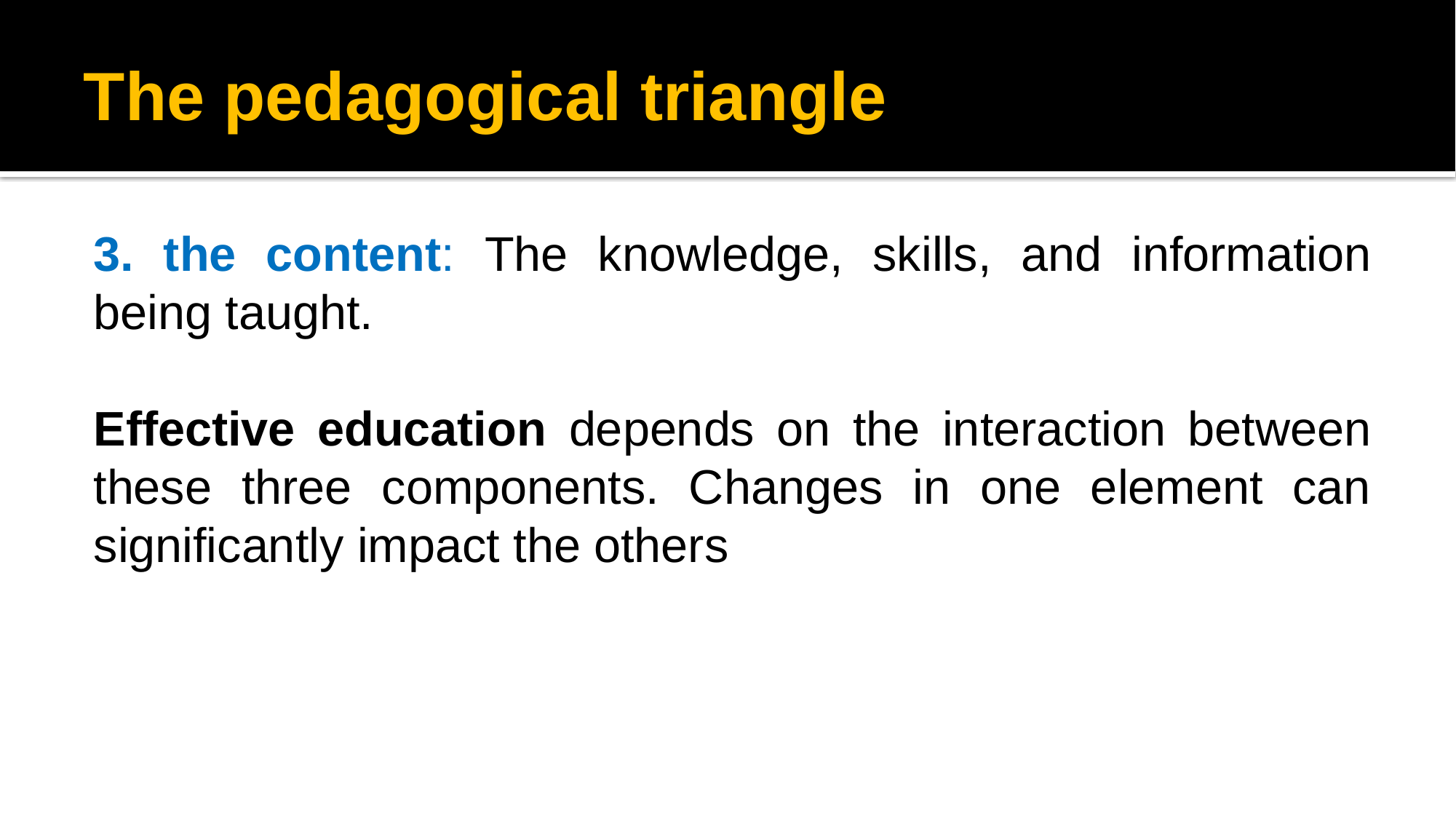

# The pedagogical triangle
3. the content: The knowledge, skills, and information being taught.

Effective education depends on the interaction between these three components. Changes in one element can significantly impact the others